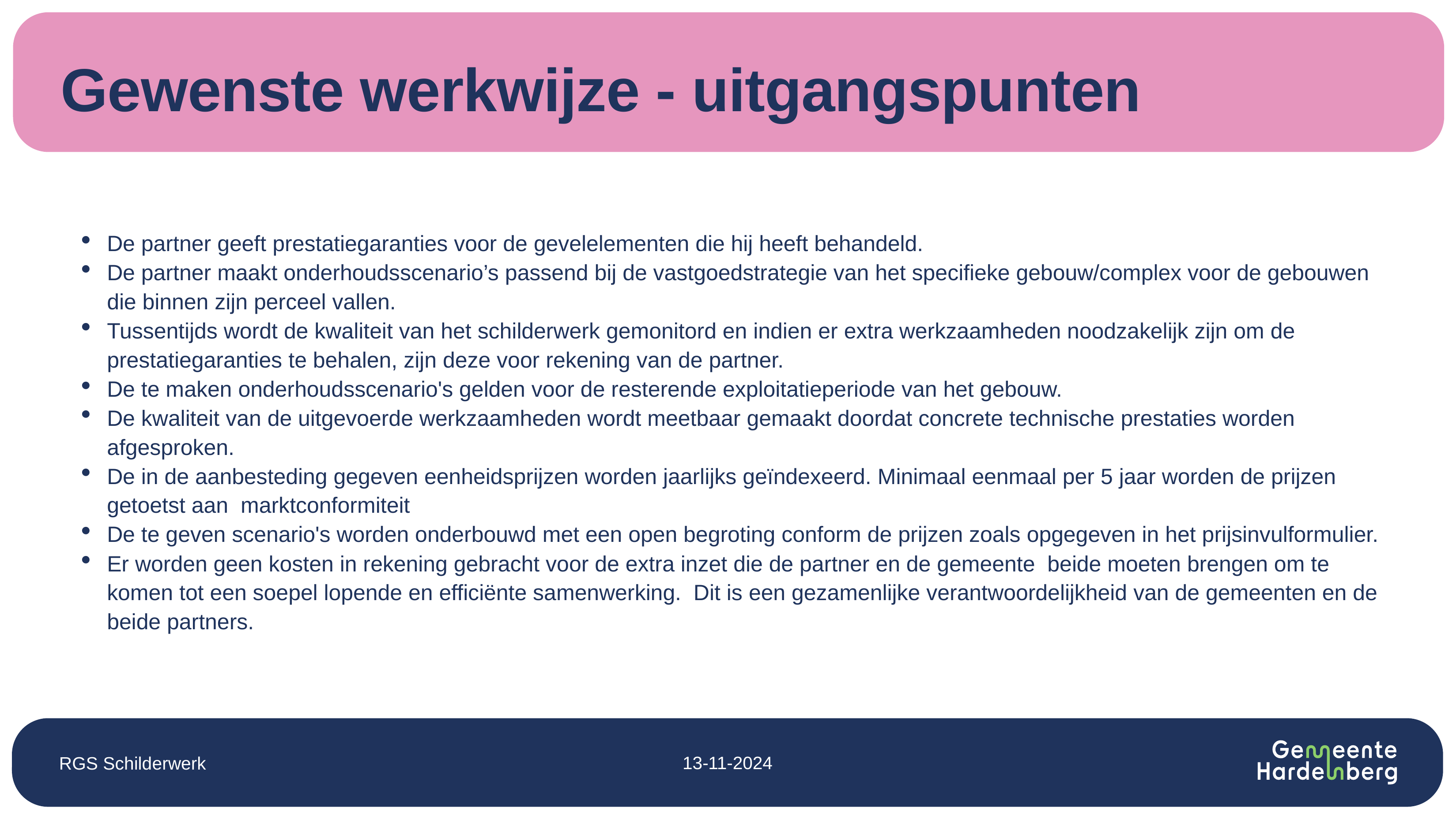

# Gewenste werkwijze - uitgangspunten
De partner geeft prestatiegaranties voor de gevelelementen die hij heeft behandeld.
De partner maakt onderhoudsscenario’s passend bij de vastgoedstrategie van het specifieke gebouw/complex voor de gebouwen die binnen zijn perceel vallen.
Tussentijds wordt de kwaliteit van het schilderwerk gemonitord en indien er extra werkzaamheden noodzakelijk zijn om de prestatiegaranties te behalen, zijn deze voor rekening van de partner.
De te maken onderhoudsscenario's gelden voor de resterende exploitatieperiode van het gebouw.
De kwaliteit van de uitgevoerde werkzaamheden wordt meetbaar gemaakt doordat concrete technische prestaties worden afgesproken.
De in de aanbesteding gegeven eenheidsprijzen worden jaarlijks geïndexeerd. Minimaal eenmaal per 5 jaar worden de prijzen getoetst aan  marktconformiteit
De te geven scenario's worden onderbouwd met een open begroting conform de prijzen zoals opgegeven in het prijsinvulformulier.
Er worden geen kosten in rekening gebracht voor de extra inzet die de partner en de gemeente  beide moeten brengen om te komen tot een soepel lopende en efficiënte samenwerking.  Dit is een gezamenlijke verantwoordelijkheid van de gemeenten en de beide partners.
13-11-2024
RGS Schilderwerk